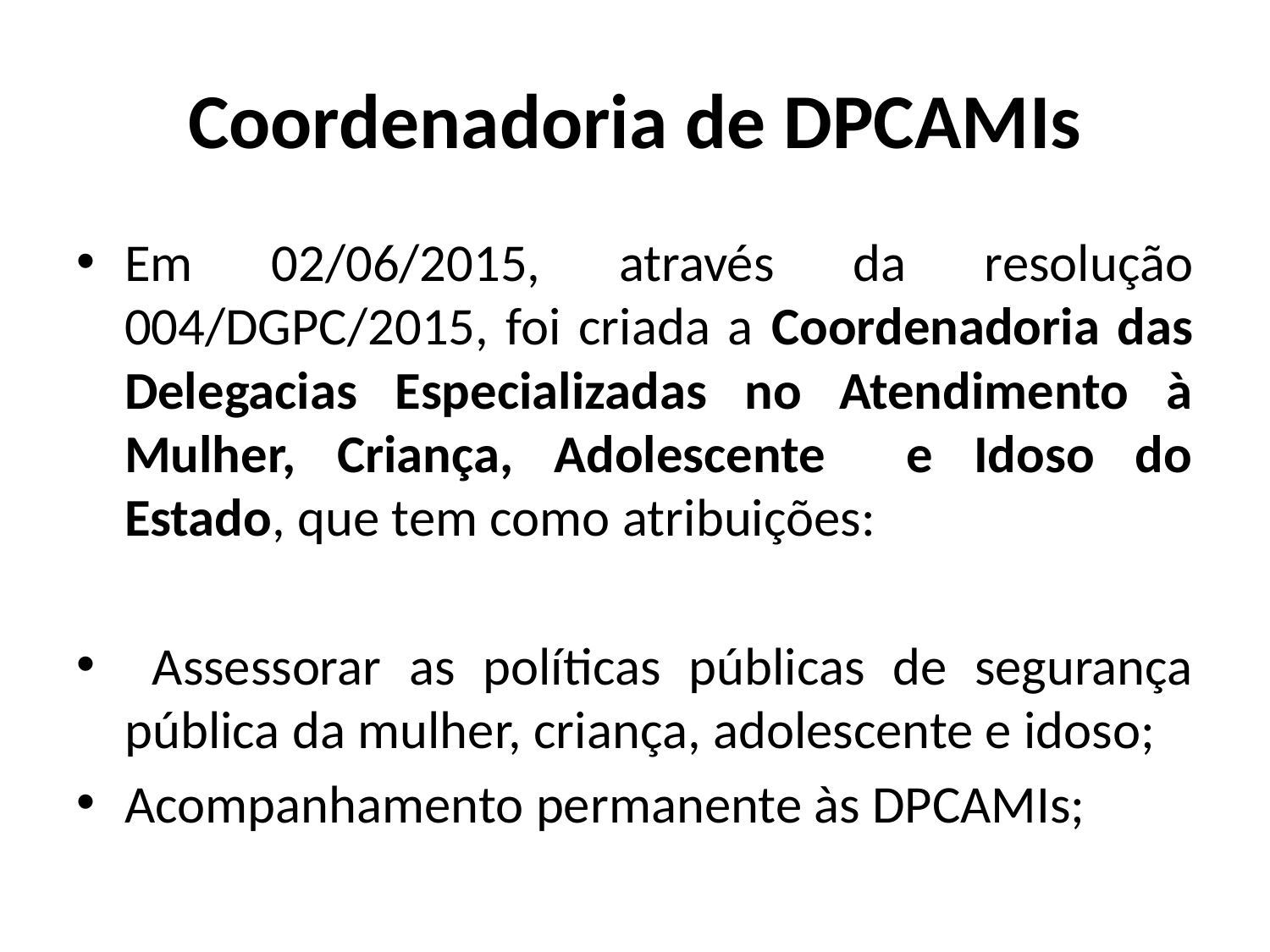

# Coordenadoria de DPCAMIs
Em 02/06/2015, através da resolução 004/DGPC/2015, foi criada a Coordenadoria das Delegacias Especializadas no Atendimento à Mulher, Criança, Adolescente  e Idoso do Estado, que tem como atribuições:

 Assessorar as políticas públicas de segurança pública da mulher, criança, adolescente e idoso;
Acompanhamento permanente às DPCAMIs;